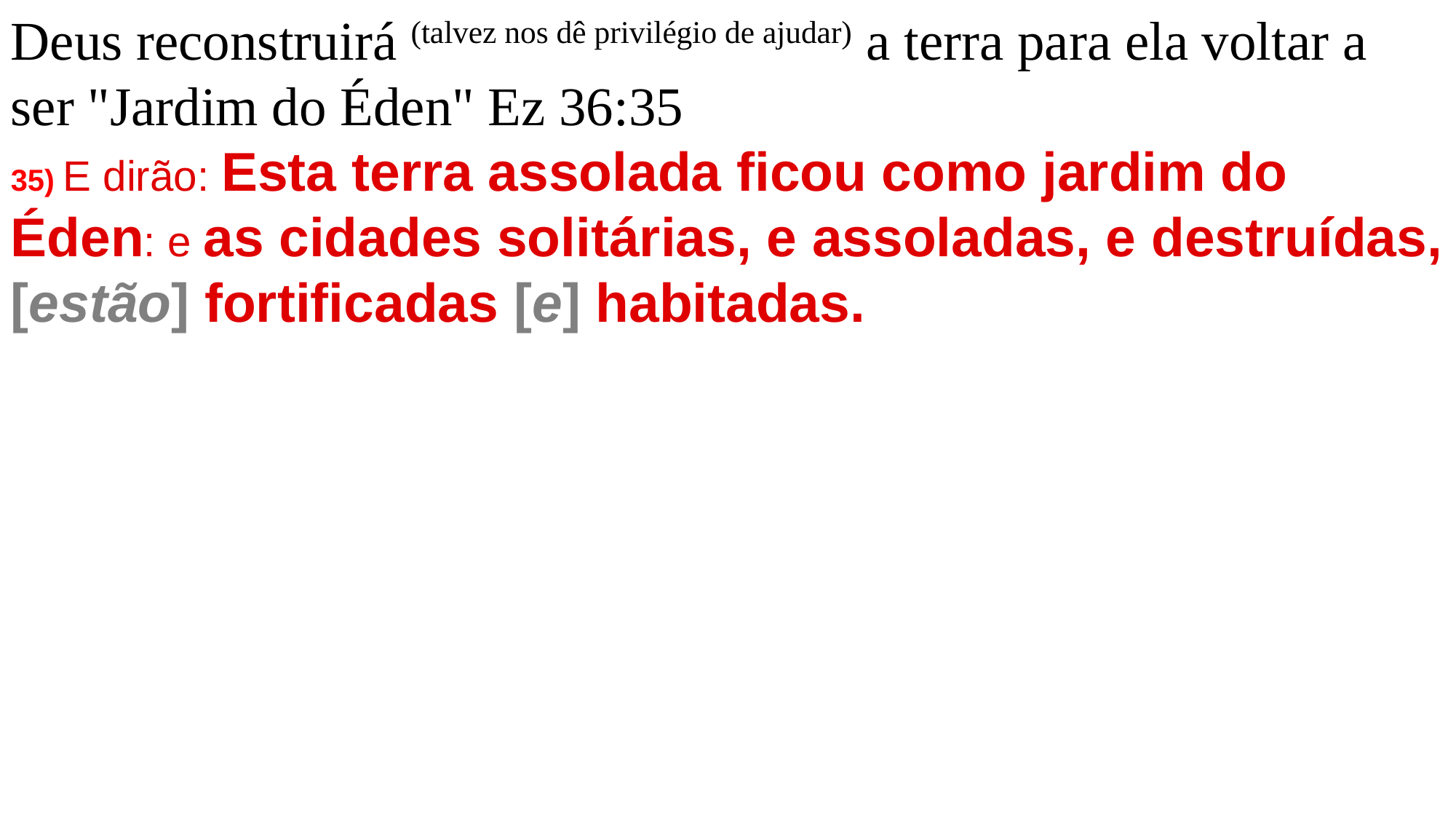

Deus reconstruirá (talvez nos dê privilégio de ajudar) a terra para ela voltar a ser "Jardim do Éden" Ez 36:35
35) E dirão: Esta terra assolada ficou como jardim do Éden: e as cidades solitárias, e assoladas, e destruídas, [estão] fortificadas [e] habitadas.